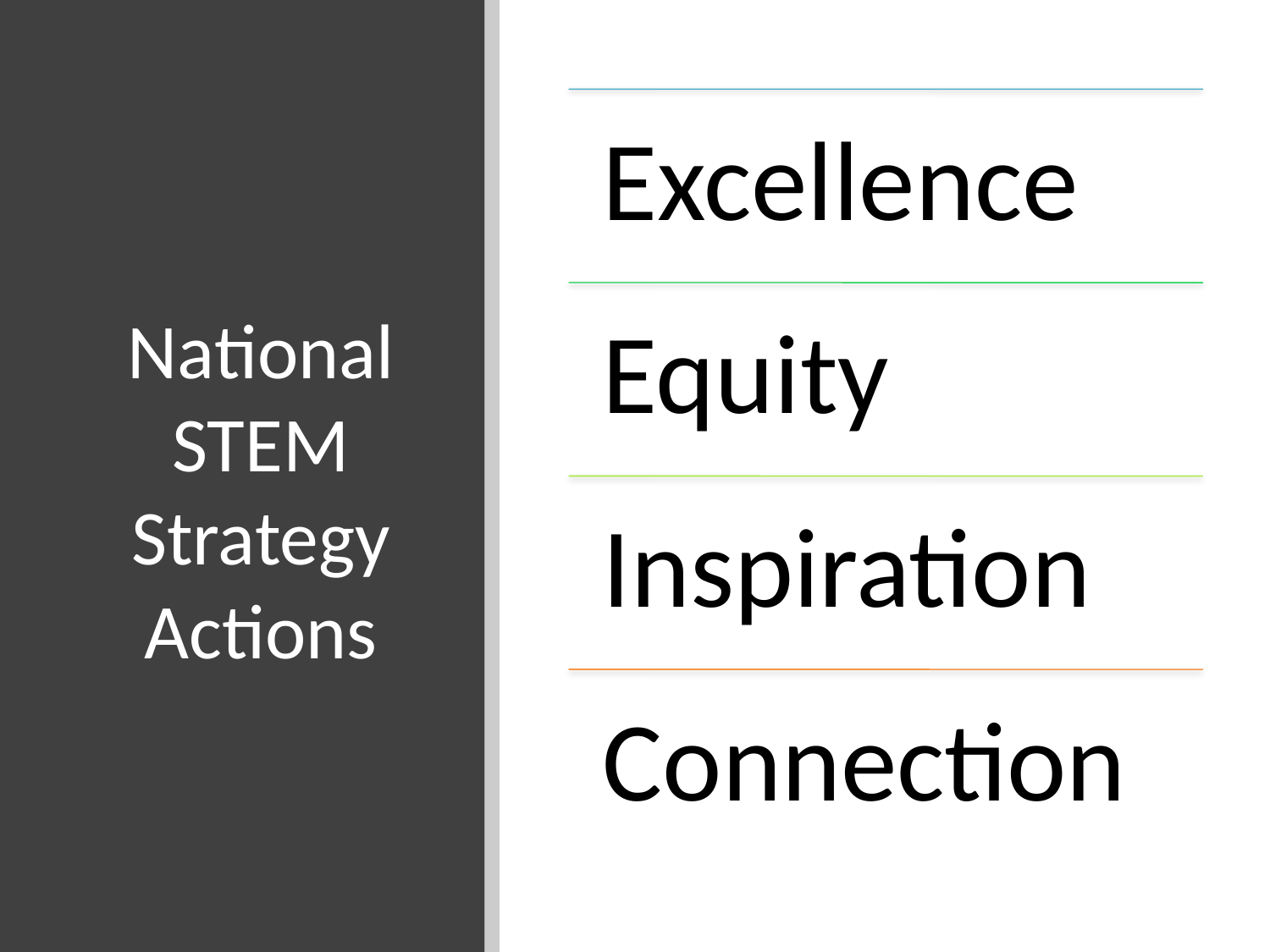

Excellence
Equity
Inspiration
Connection
# National STEM Strategy Actions